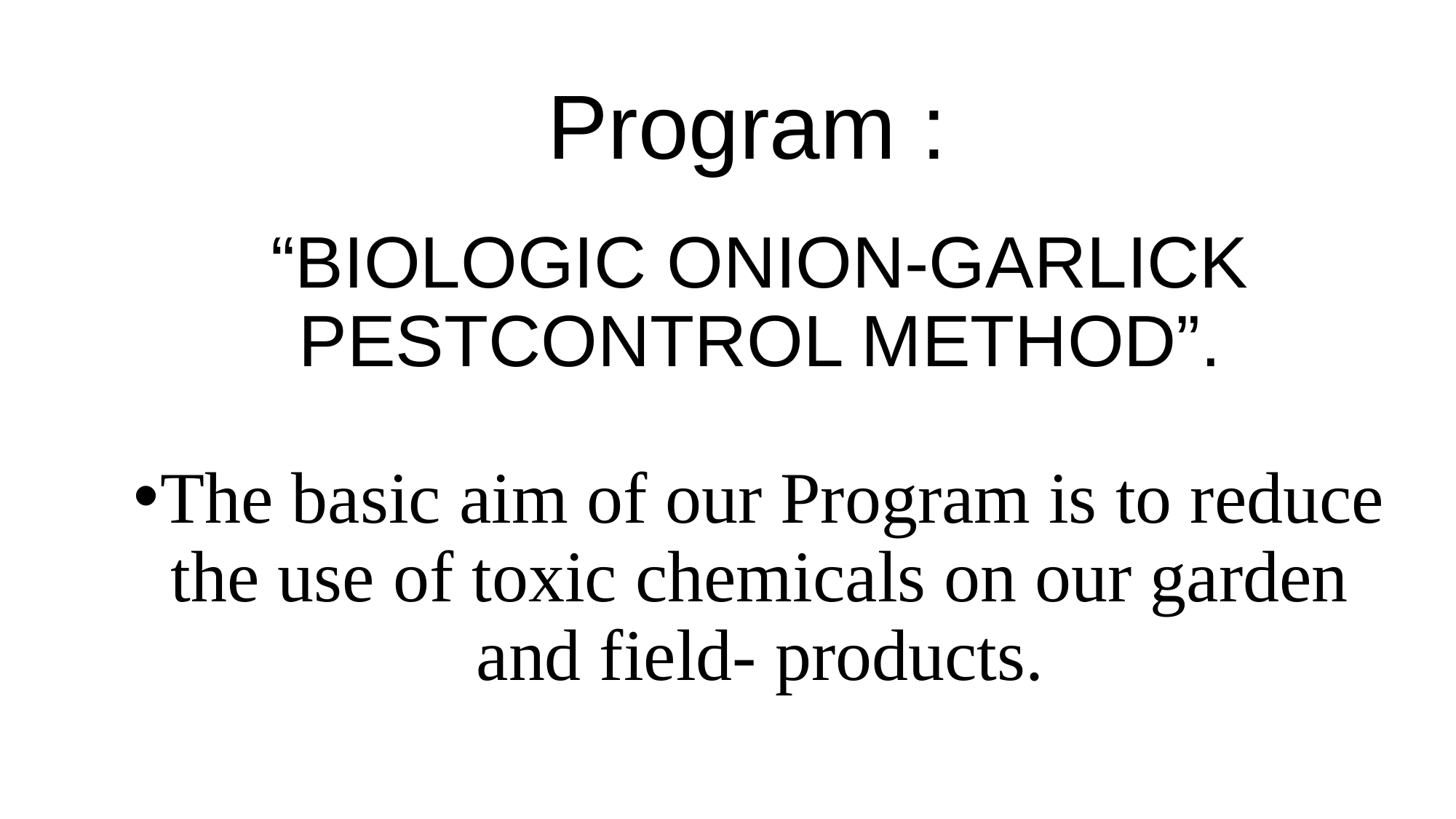

Program :

“BIOLOGIC ONION-GARLICK PESTCONTROL METHOD”.

The basic aim of our Program is to reduce the use of toxic chemicals on our garden and field- products.